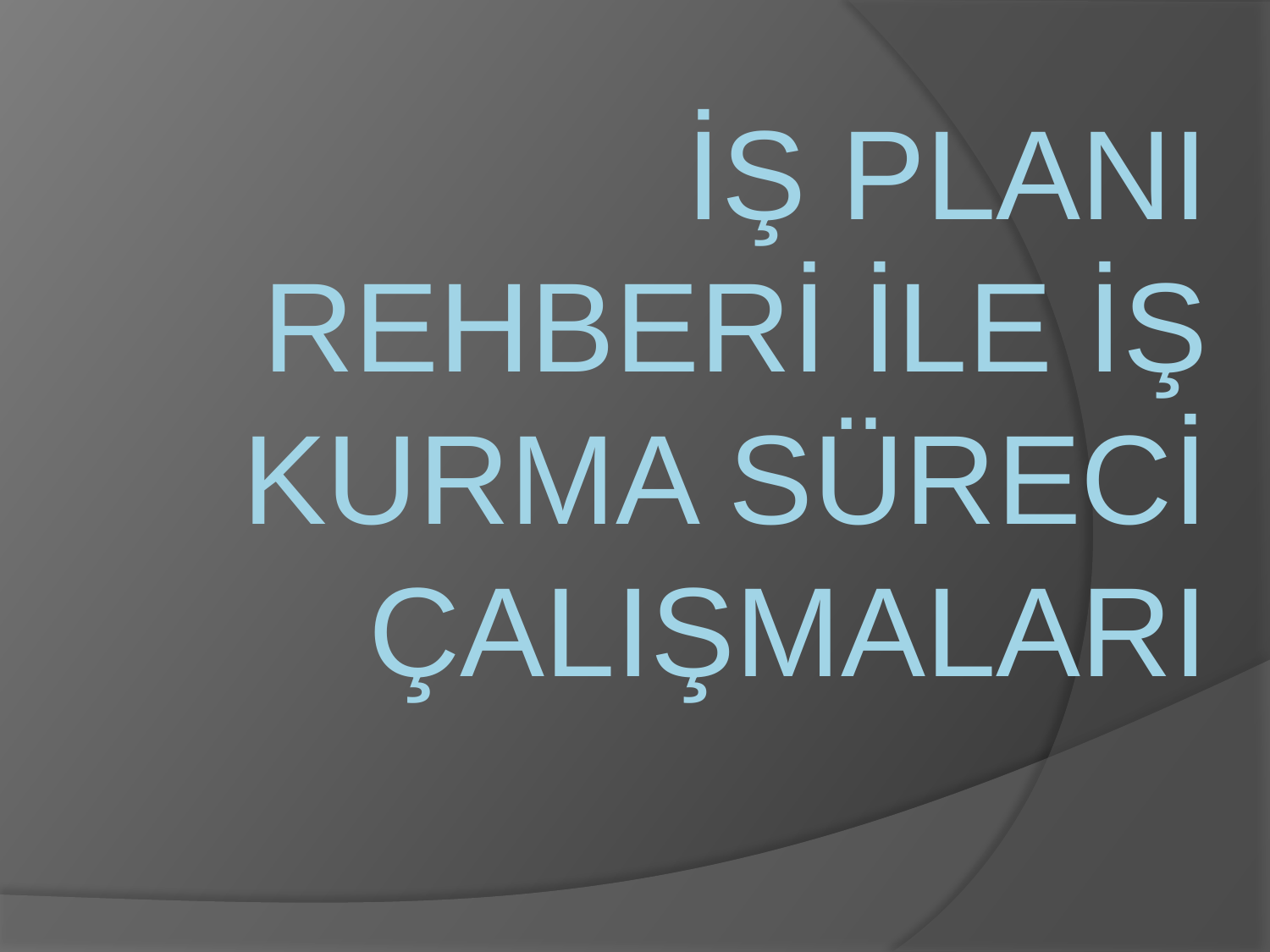

# İş planı rehberi ile iş kurma süreci çalışmaları